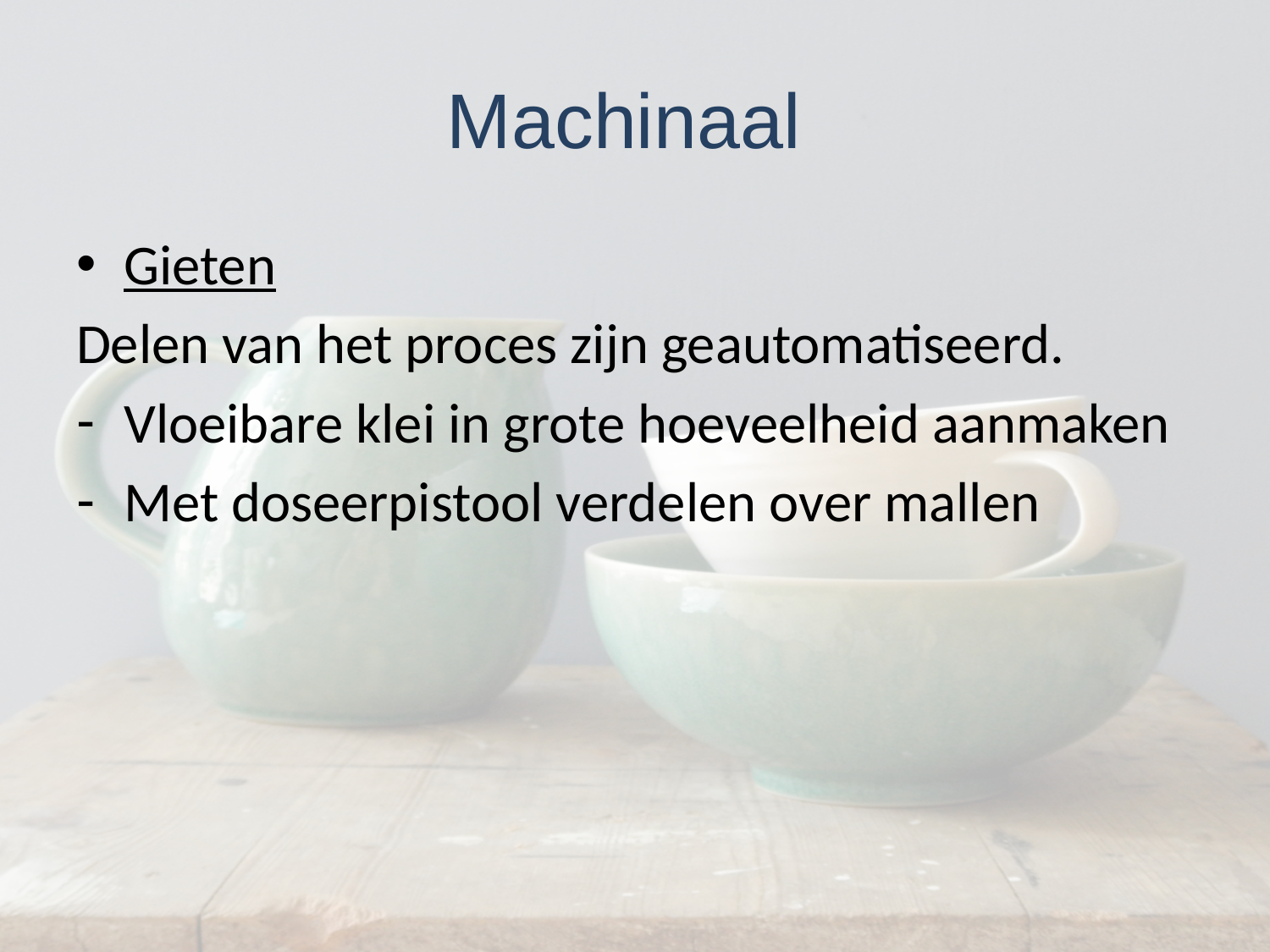

# Machinaal
Gieten
Delen van het proces zijn geautomatiseerd.
Vloeibare klei in grote hoeveelheid aanmaken
Met doseerpistool verdelen over mallen